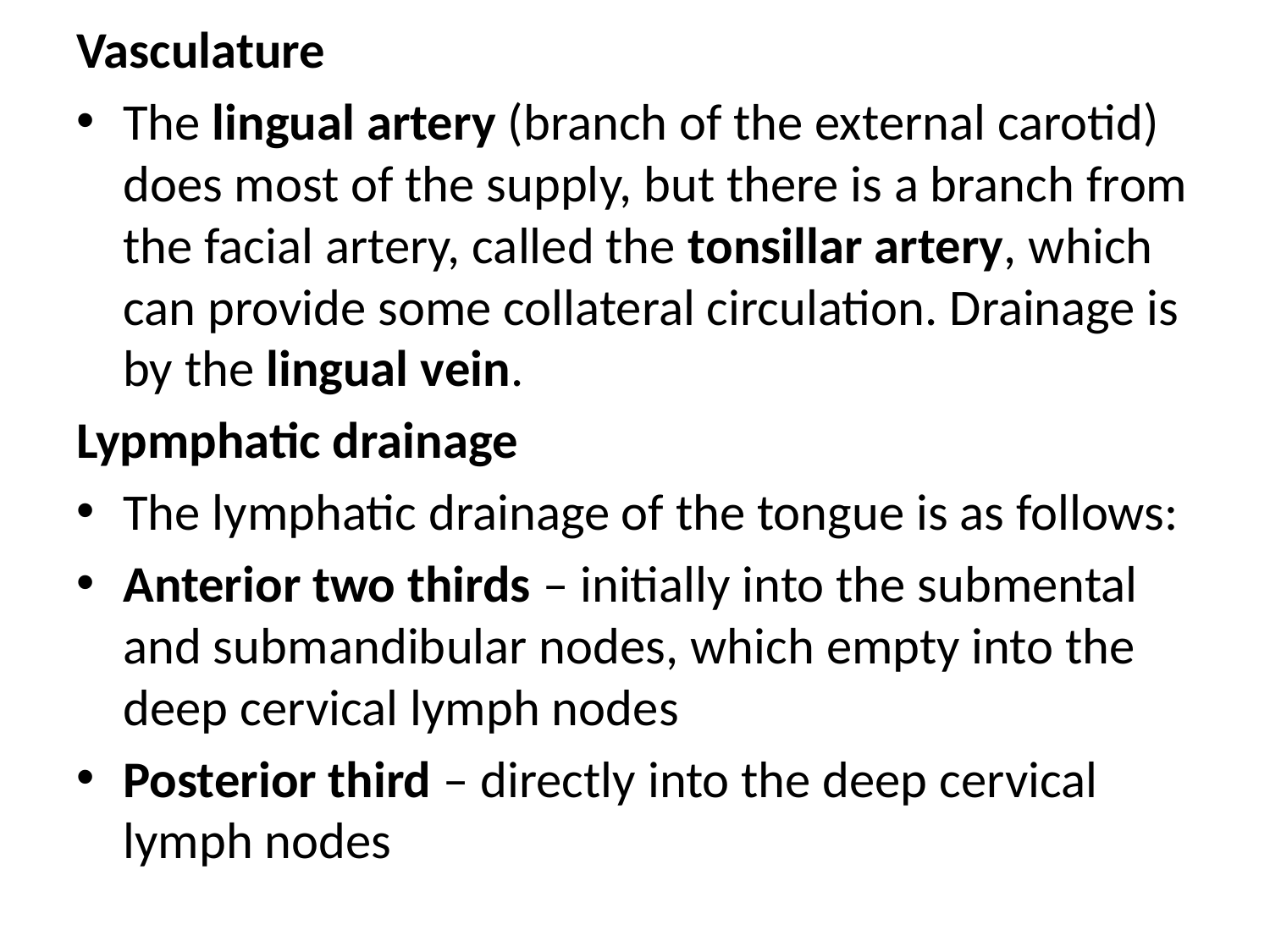

Vasculature
The lingual artery (branch of the external carotid) does most of the supply, but there is a branch from the facial artery, called the tonsillar artery, which can provide some collateral circulation. Drainage is by the lingual vein.
Lypmphatic drainage
The lymphatic drainage of the tongue is as follows:
Anterior two thirds – initially into the submental and submandibular nodes, which empty into the deep cervical lymph nodes
Posterior third – directly into the deep cervical lymph nodes